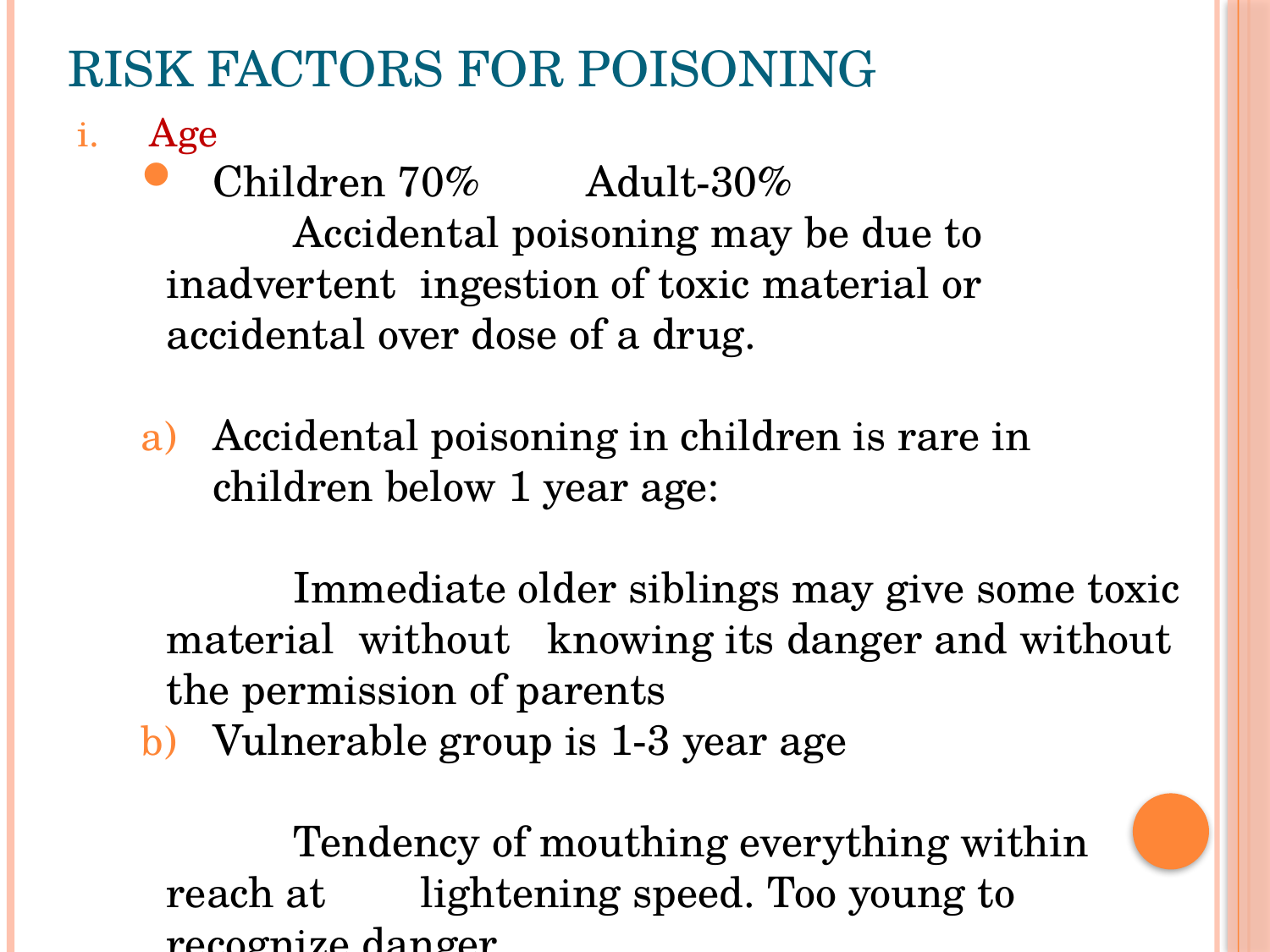

# Risk factors for poisoning
Age
Children 70%         Adult-30%
	Accidental poisoning may be due to inadvertent 	ingestion of toxic material or accidental over dose of a drug.

Accidental poisoning in children is rare in children below 1 year age:

	Immediate older siblings may give some toxic material  without 	knowing its danger and without the permission of parents
Vulnerable group is 1-3 year age

	Tendency of mouthing everything within reach at  	lightening speed. Too young to recognize danger